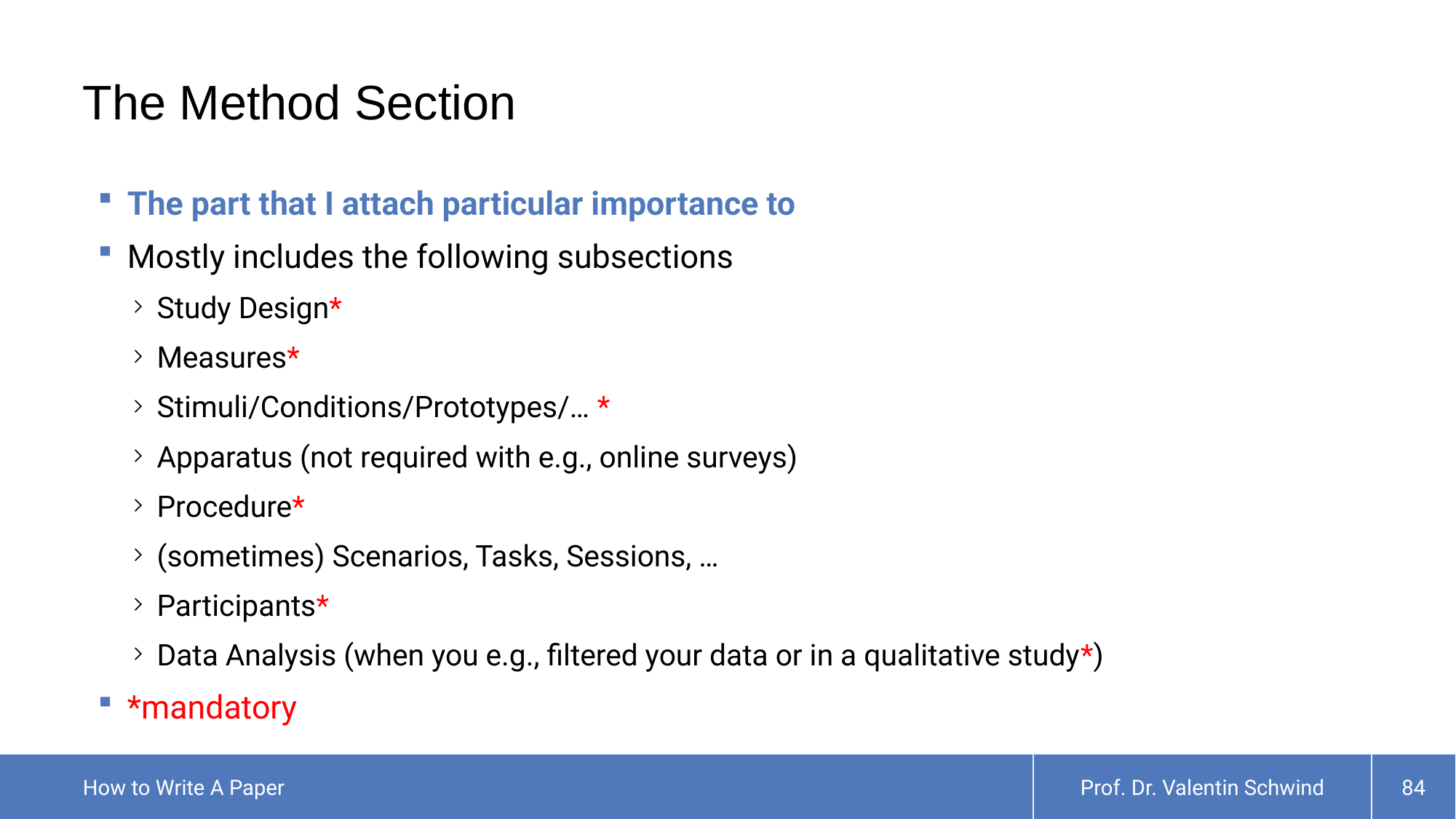

# The Method Section
The part that I attach particular importance to
Mostly includes the following subsections
Study Design*
Measures*
Stimuli/Conditions/Prototypes/… *
Apparatus (not required with e.g., online surveys)
Procedure*
(sometimes) Scenarios, Tasks, Sessions, …
Participants*
Data Analysis (when you e.g., filtered your data or in a qualitative study*)
*mandatory

How to Write A Paper
Prof. Dr. Valentin Schwind
84